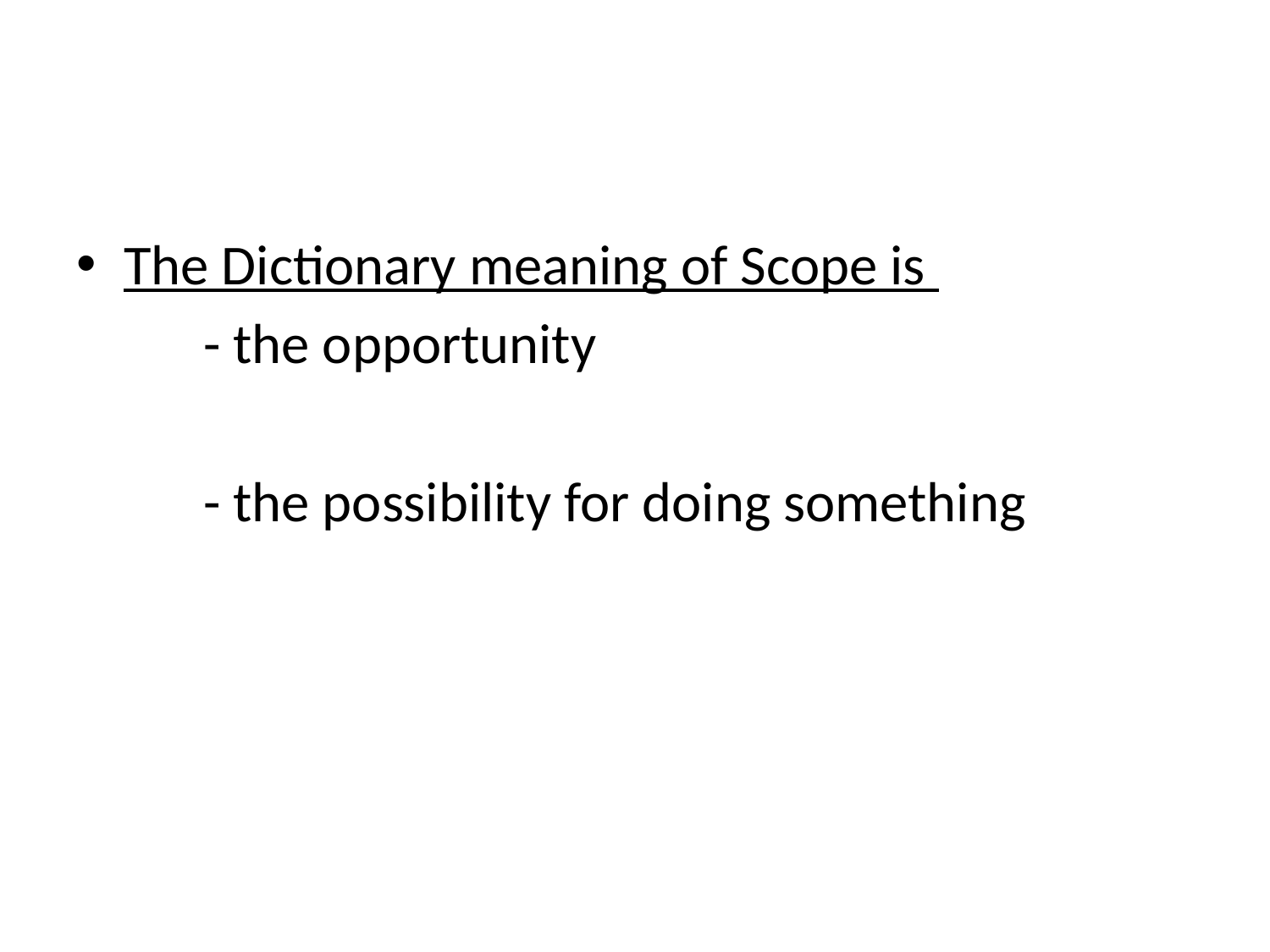

The Dictionary meaning of Scope is
          - the opportunity

          - the possibility for doing something